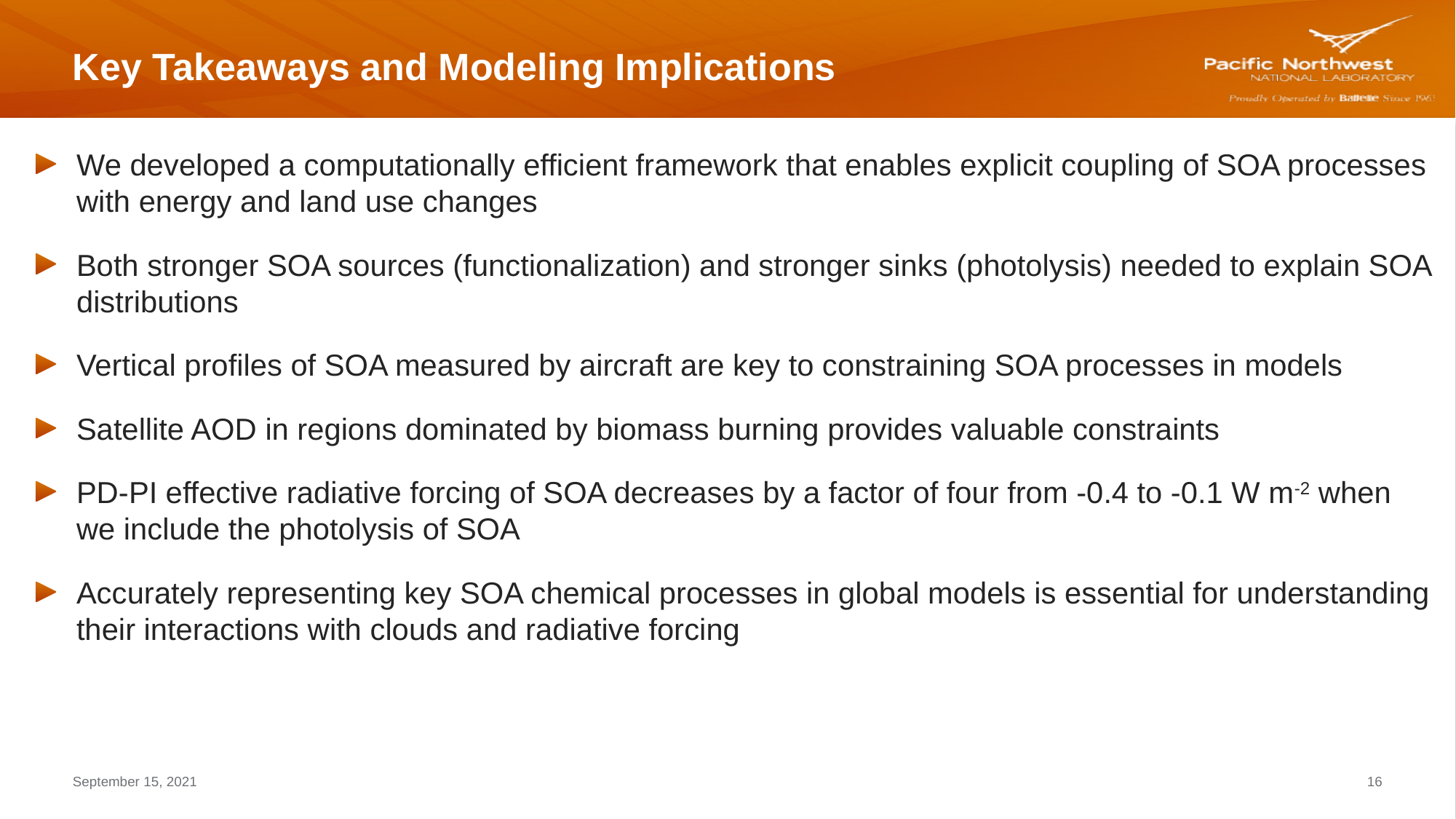

# Key Takeaways and Modeling Implications
We developed a computationally efficient framework that enables explicit coupling of SOA processes with energy and land use changes
Both stronger SOA sources (functionalization) and stronger sinks (photolysis) needed to explain SOA distributions
Vertical profiles of SOA measured by aircraft are key to constraining SOA processes in models
Satellite AOD in regions dominated by biomass burning provides valuable constraints
PD-PI effective radiative forcing of SOA decreases by a factor of four from -0.4 to -0.1 W m-2 when we include the photolysis of SOA
Accurately representing key SOA chemical processes in global models is essential for understanding their interactions with clouds and radiative forcing

September 15, 2021

16